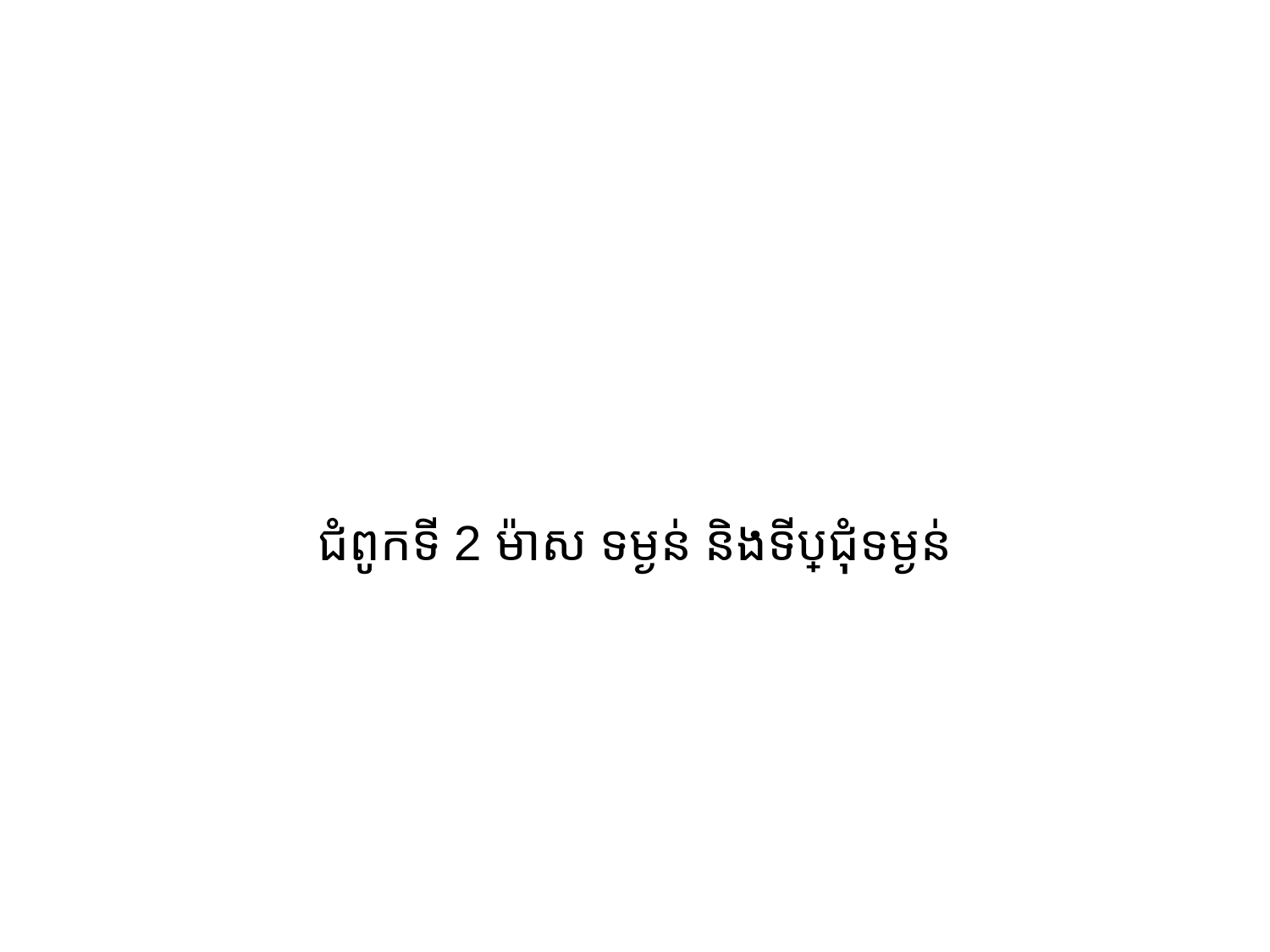

# ជំពូកទី 2 ម៉ាស ទម្ងន់ និងទីប្រជុំទម្ងន់